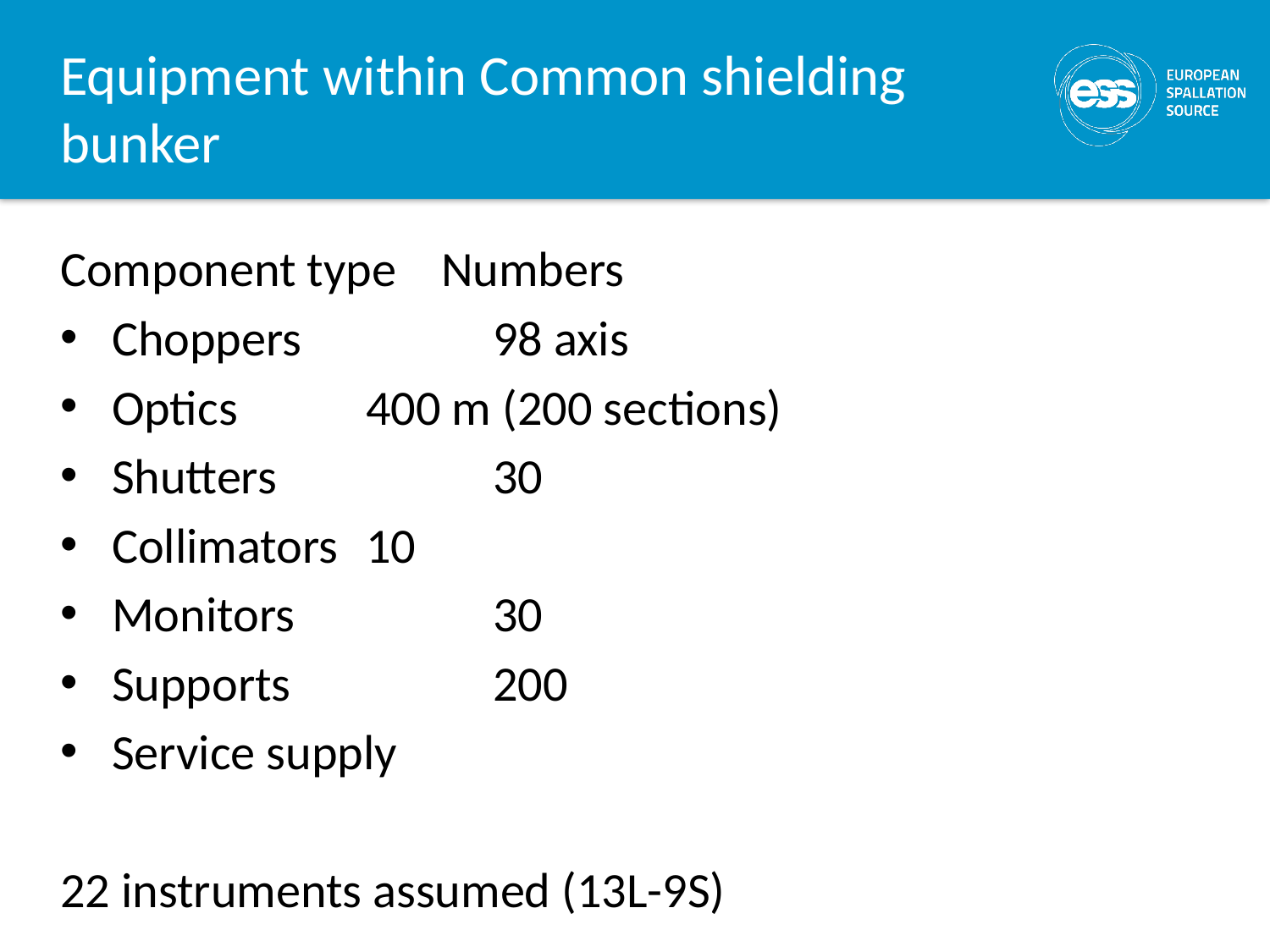

# Equipment within Common shielding  bunker
Component type 	Numbers
Choppers		98 axis
Optics		400 m (200 sections)
Shutters		30
Collimators	10
Monitors		30
Supports		200
Service supply

22 instruments assumed (13L-9S)